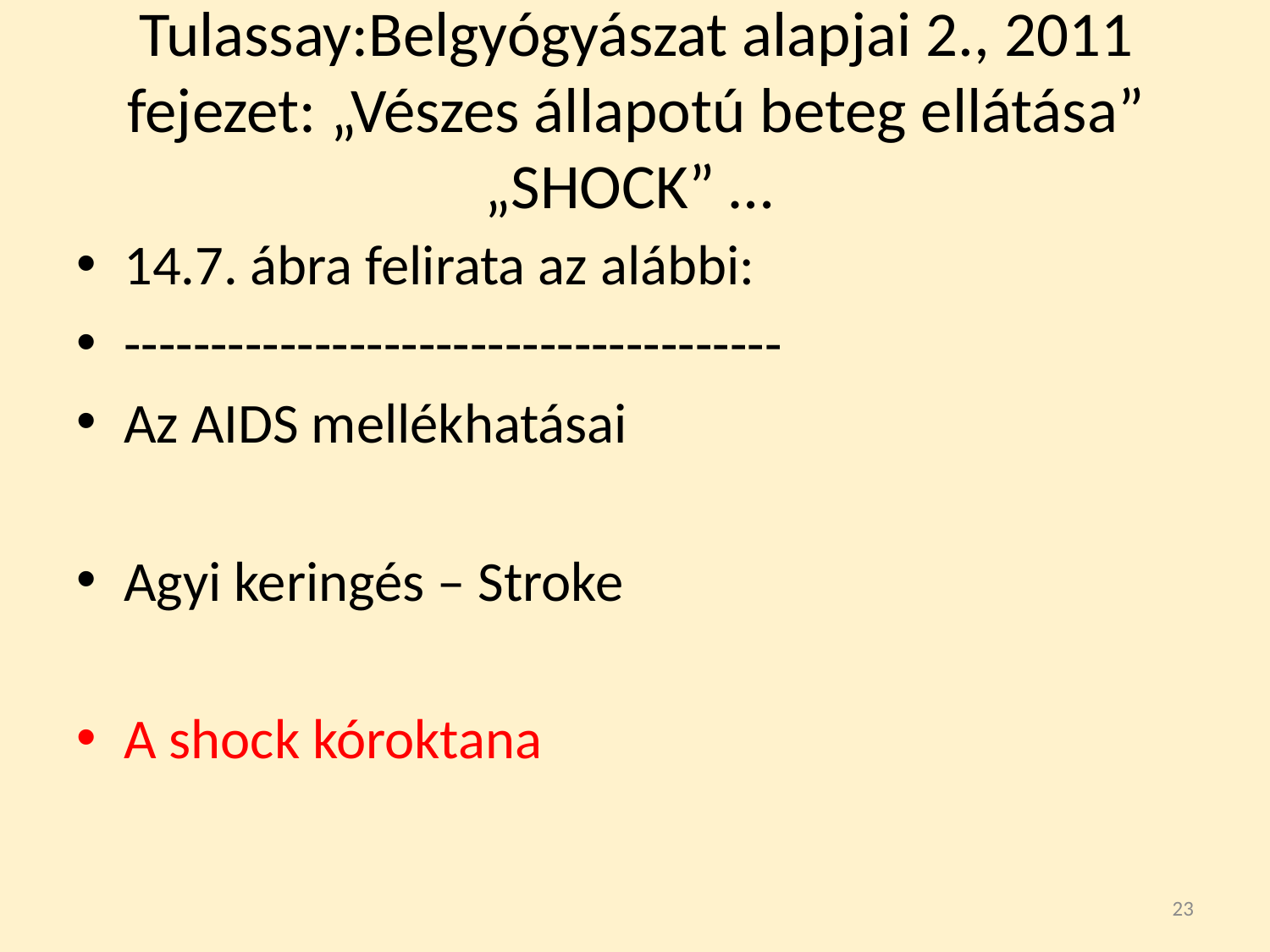

# Tulassay:Belgyógyászat alapjai 2., 2011 fejezet: „Vészes állapotú beteg ellátása” „SHOCK” …
14.7. ábra felirata az alábbi:
--------------------------------------
Az AIDS mellékhatásai

Agyi keringés – Stroke

A shock kóroktana
23